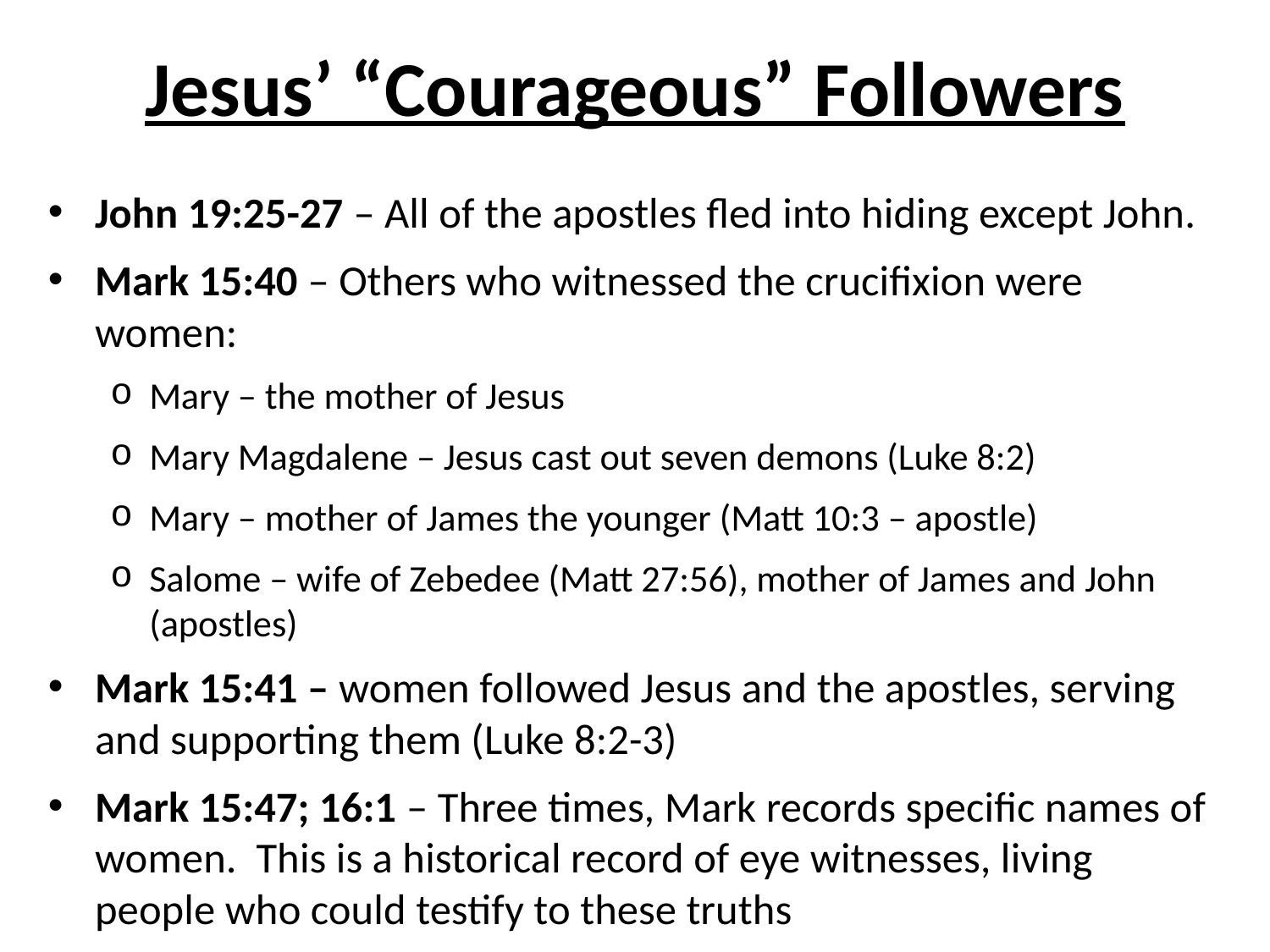

# Jesus’ “Courageous” Followers
John 19:25-27 – All of the apostles fled into hiding except John.
Mark 15:40 – Others who witnessed the crucifixion were women:
Mary – the mother of Jesus
Mary Magdalene – Jesus cast out seven demons (Luke 8:2)
Mary – mother of James the younger (Matt 10:3 – apostle)
Salome – wife of Zebedee (Matt 27:56), mother of James and John (apostles)
Mark 15:41 – women followed Jesus and the apostles, serving and supporting them (Luke 8:2-3)
Mark 15:47; 16:1 – Three times, Mark records specific names of women.  This is a historical record of eye witnesses, living people who could testify to these truths